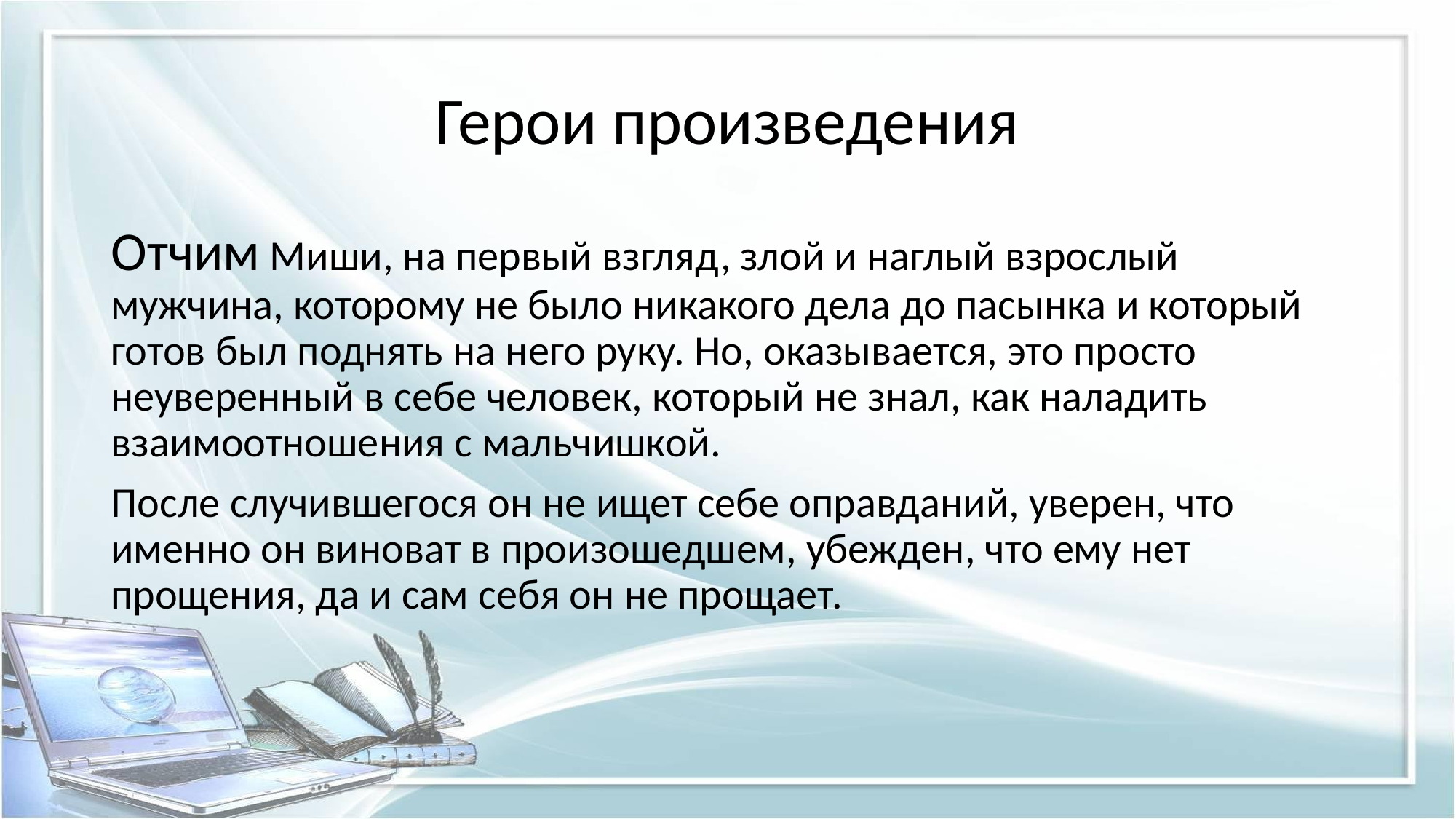

# Герои произведения
Отчим Миши, на первый взгляд, злой и наглый взрослый мужчина, которому не было никакого дела до пасынка и который готов был поднять на него руку. Но, оказывается, это просто неуверенный в себе человек, который не знал, как наладить взаимоотношения с мальчишкой.
После случившегося он не ищет себе оправданий, уверен, что именно он виноват в произошедшем, убежден, что ему нет прощения, да и сам себя он не прощает.